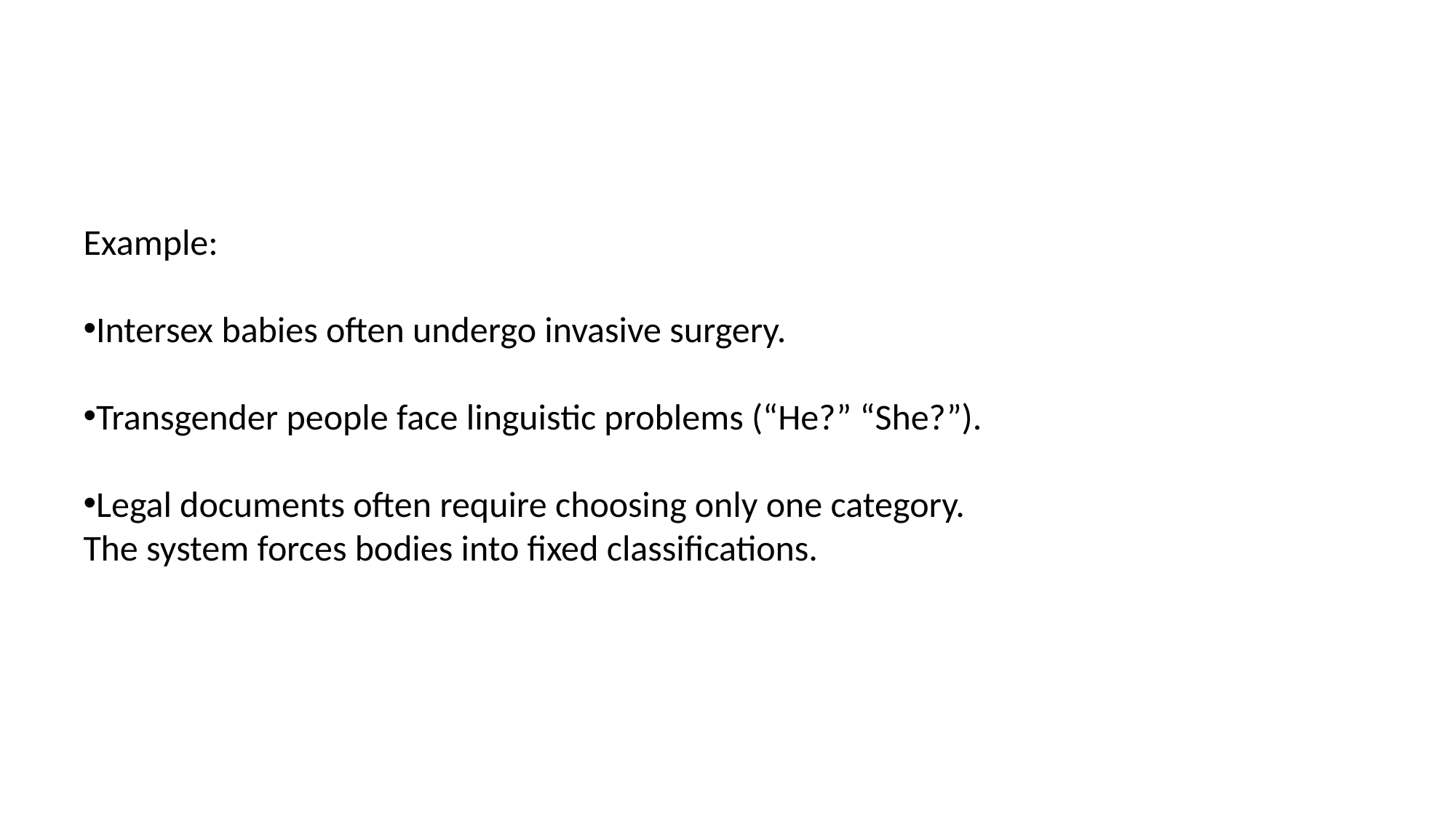

Example:

Intersex babies often undergo invasive surgery.

Transgender people face linguistic problems (“He?” “She?”).

Legal documents often require choosing only one category.
The system forces bodies into fixed classifications.